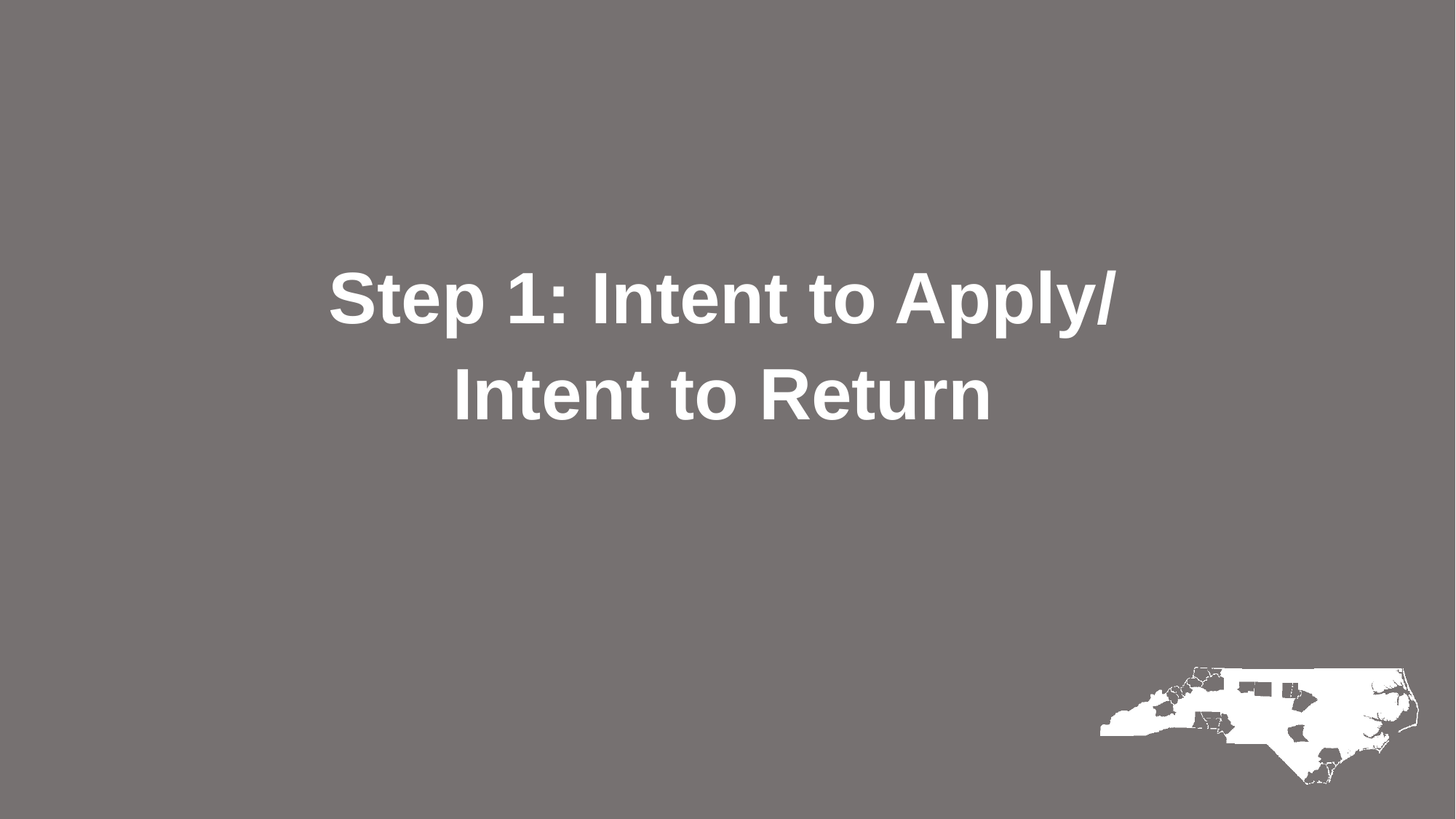

Step 1: Intent to Apply/
Intent to Return